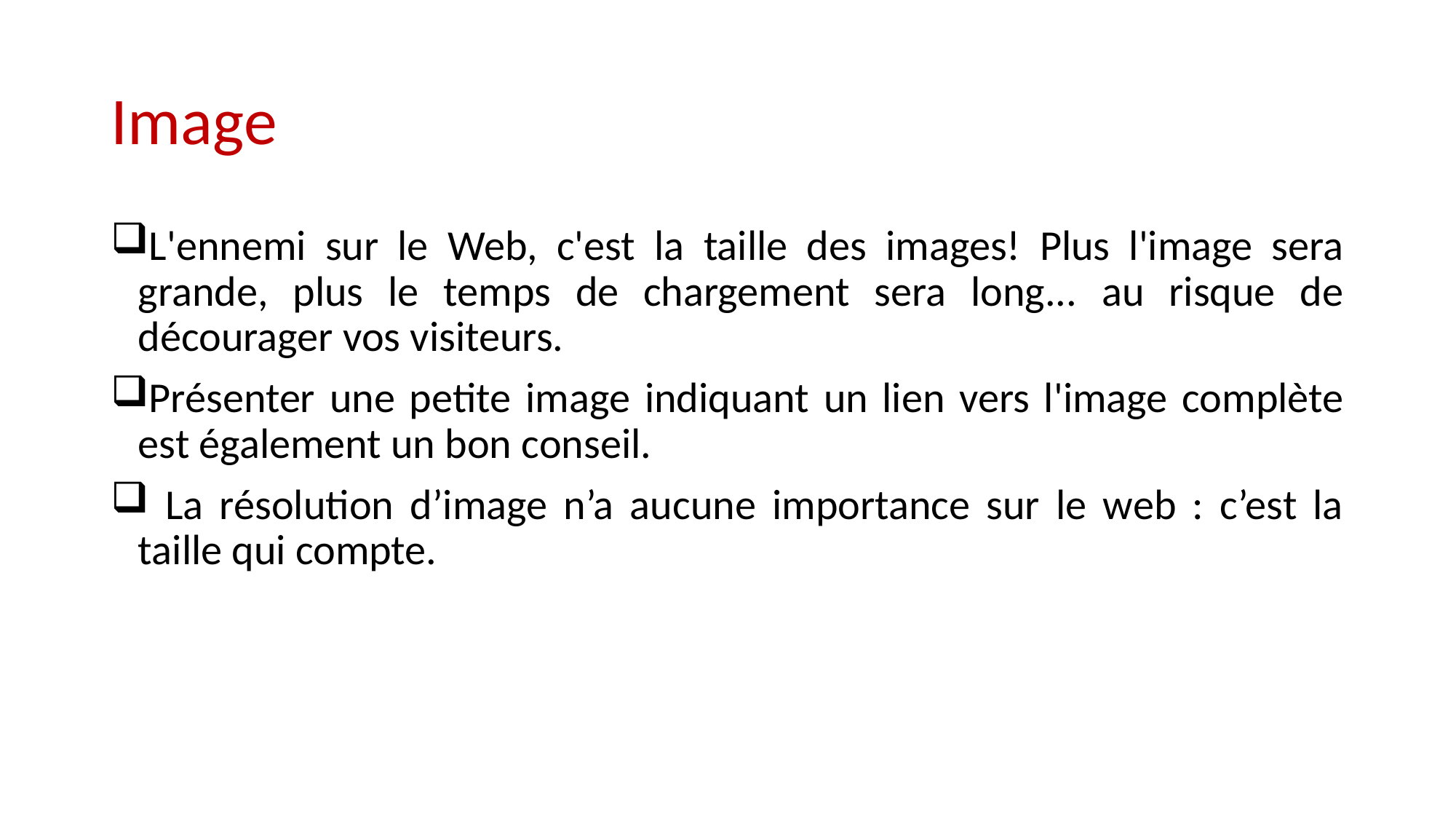

# Image
L'ennemi sur le Web, c'est la taille des images! Plus l'image sera grande, plus le temps de chargement sera long... au risque de décourager vos visiteurs.
Présenter une petite image indiquant un lien vers l'image complète est également un bon conseil.
 La résolution d’image n’a aucune importance sur le web : c’est la taille qui compte.